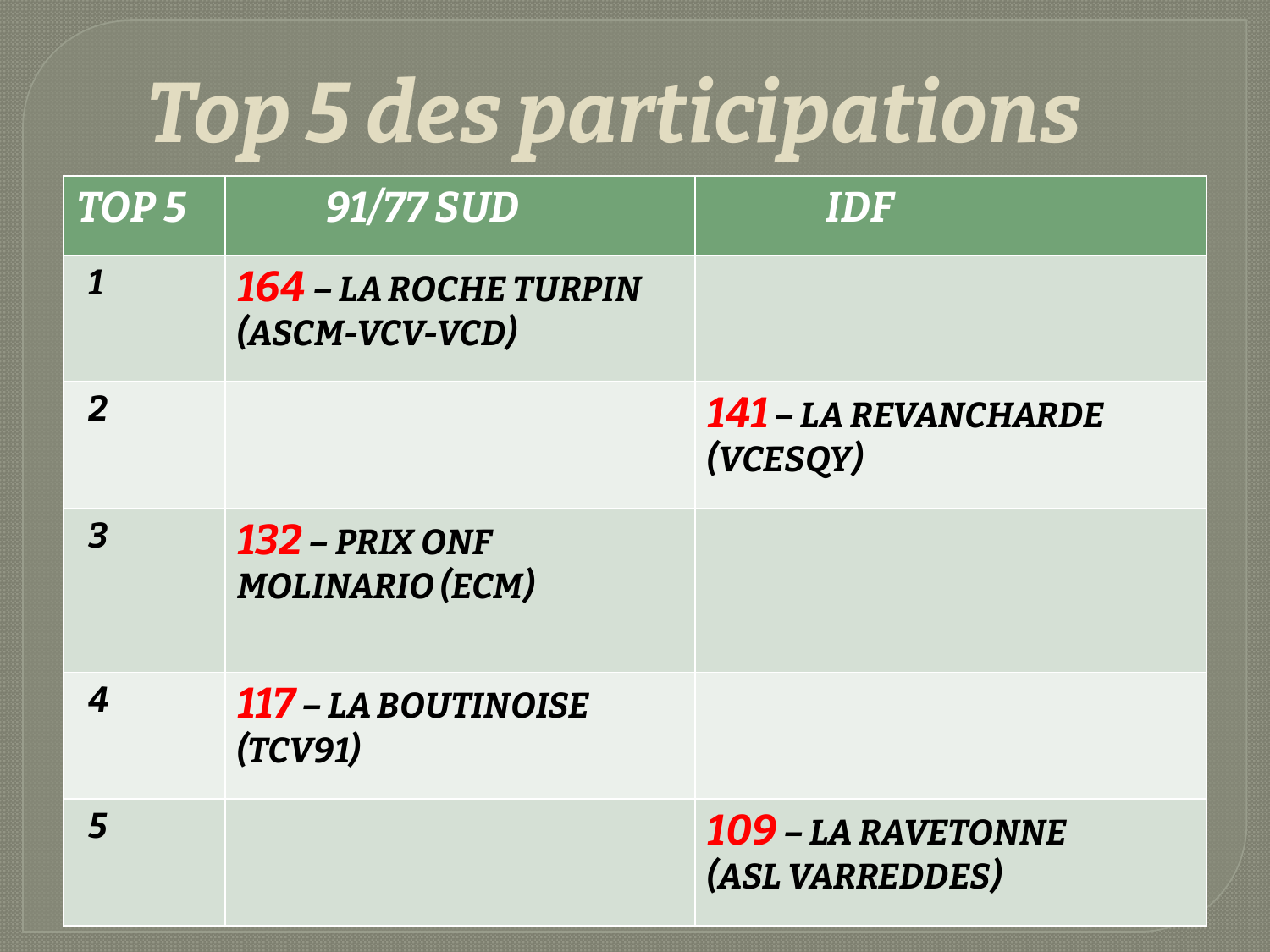

# Top 5 des participations
| TOP 5 | 91/77 SUD | IDF |
| --- | --- | --- |
| 1 | 164 – LA ROCHE TURPIN (ASCM-VCV-VCD) |  |
| 2 |  | 141 – LA REVANCHARDE (VCESQY) |
| 3 | 132 – PRIX ONF MOLINARIO (ECM) |  |
| 4 | 117 – LA BOUTINOISE (TCV91) |  |
| 5 |  | 109 – LA RAVETONNE (ASL VARREDDES) |